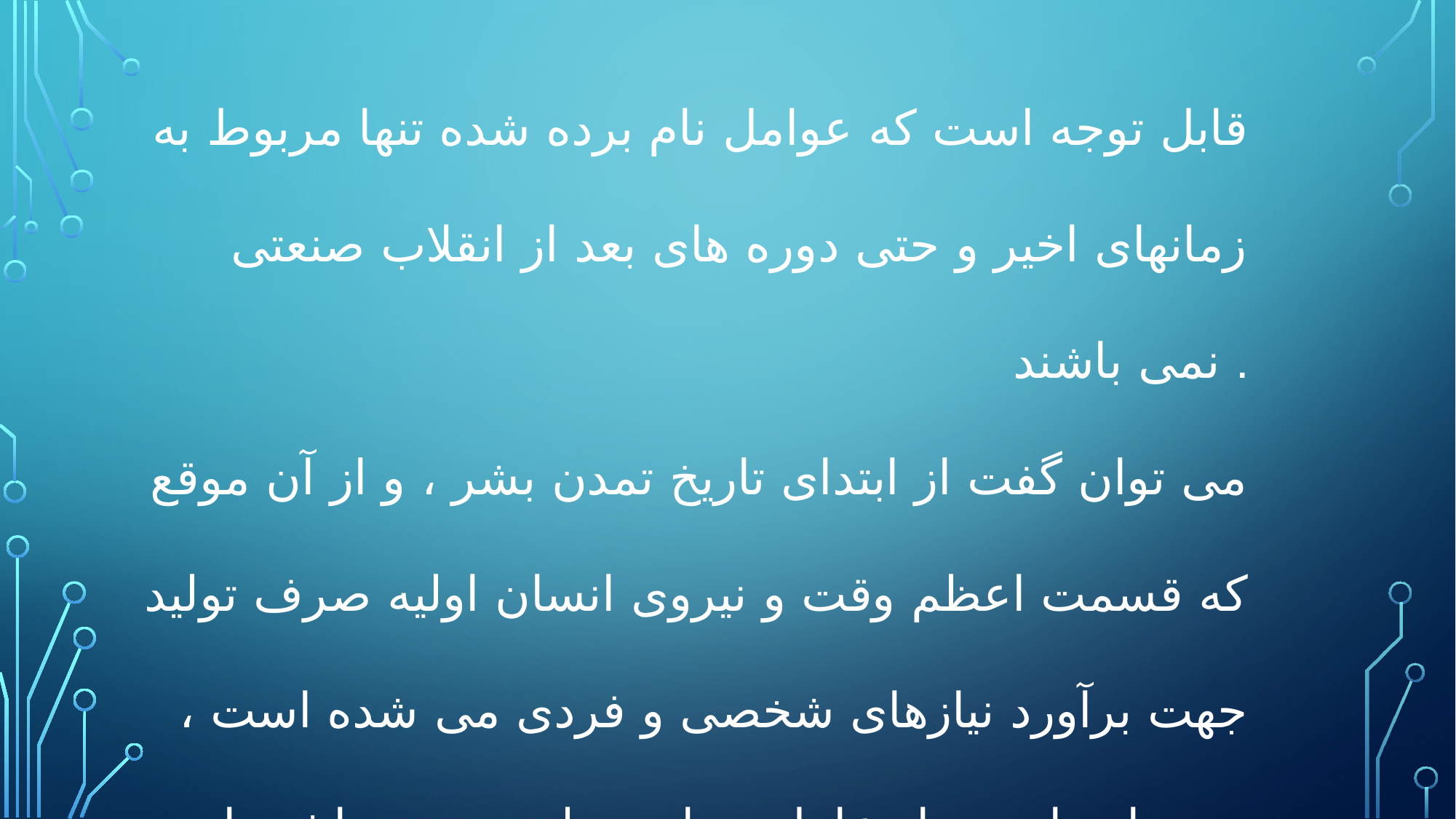

قابل توجه است که عوامل نام برده شده تنها مربوط به زمانهای اخیر و حتی دوره های بعد از انقلاب صنعتی نمی باشند .
می توان گفت از ابتدای تاریخ تمدن بشر ، و از آن موقع که قسمت اعظم وقت و نیروی انسان اولیه صرف تولید جهت برآورد نیازهای شخصی و فردی می شده است ، همواره این چهار عامل در امر تولید حضور داشته اند .